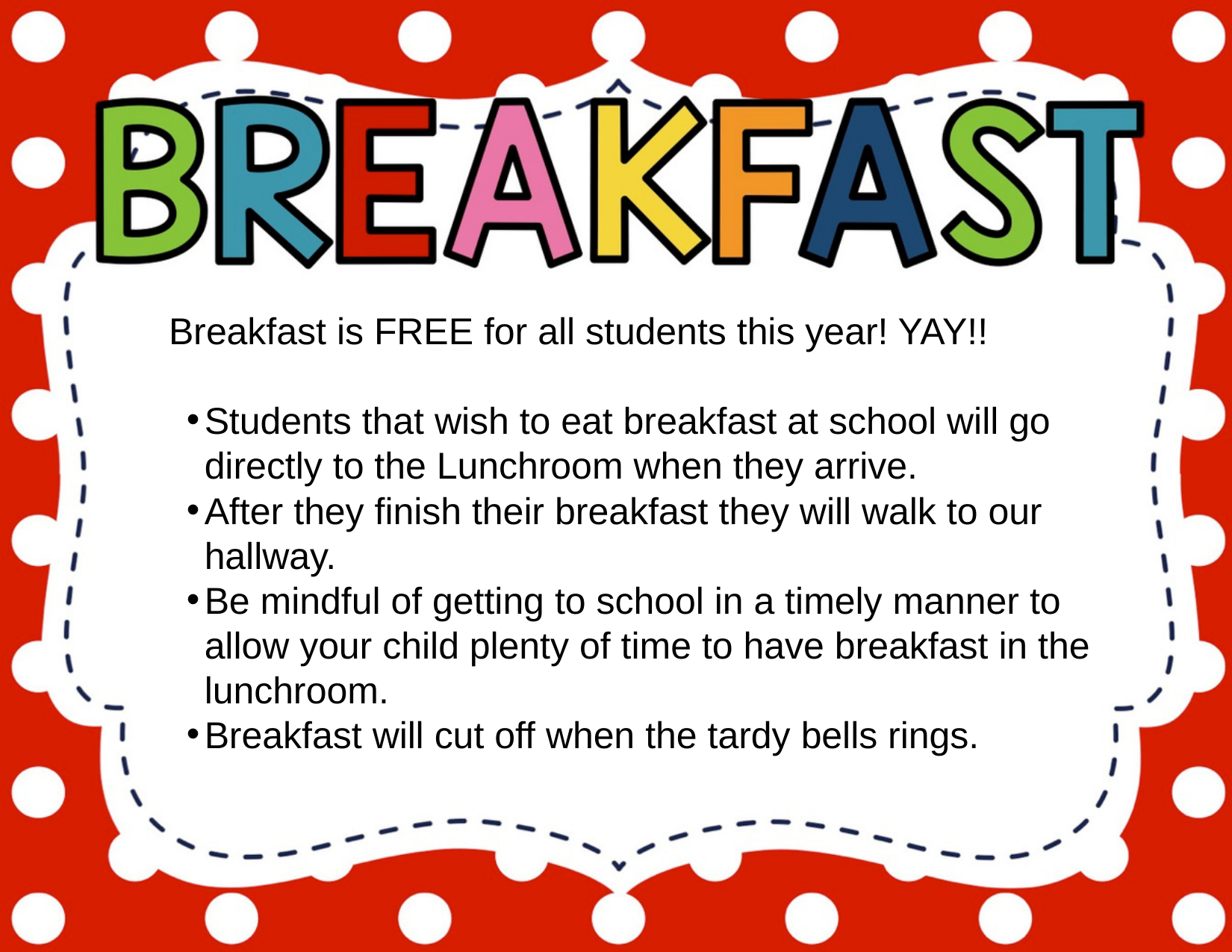

Breakfast is FREE for all students this year! YAY!!

Students that wish to eat breakfast at school will go directly to the Lunchroom when they arrive.
After they finish their breakfast they will walk to our hallway.
Be mindful of getting to school in a timely manner to allow your child plenty of time to have breakfast in the lunchroom.
Breakfast will cut off when the tardy bells rings.